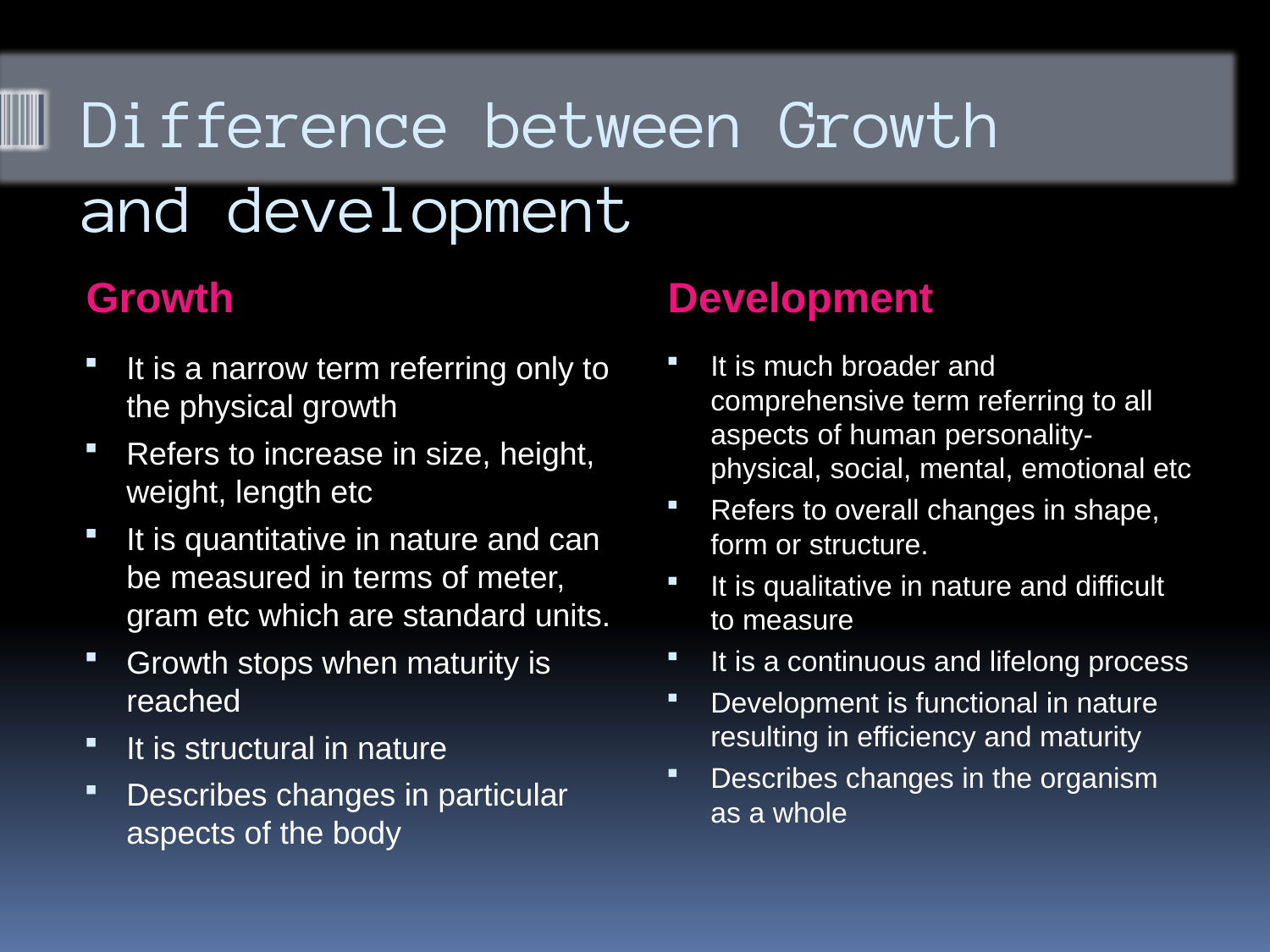

# Difference between Growth and development
Growth
Development
It is a narrow term referring only to the physical growth
Refers to increase in size, height, weight, length etc
It is quantitative in nature and can be measured in terms of meter, gram etc which are standard units.
Growth stops when maturity is reached
It is structural in nature
Describes changes in particular aspects of the body
It is much broader and comprehensive term referring to all aspects of human personality- physical, social, mental, emotional etc
Refers to overall changes in shape, form or structure.
It is qualitative in nature and difficult to measure
It is a continuous and lifelong process
Development is functional in nature resulting in efficiency and maturity
Describes changes in the organism as a whole